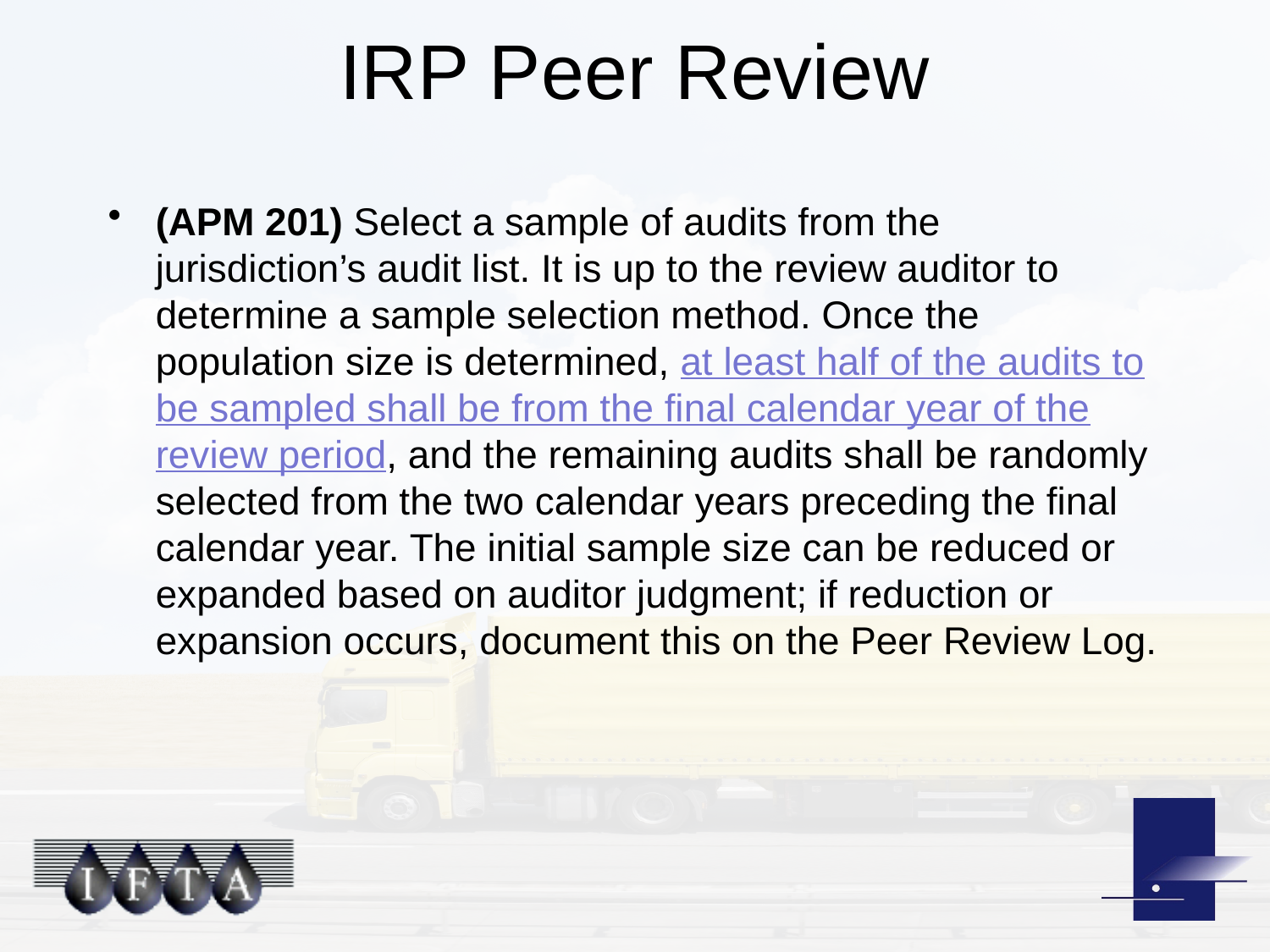

# IRP Peer Review
(APM 201) Select a sample of audits from the jurisdiction’s audit list. It is up to the review auditor to determine a sample selection method. Once the population size is determined, at least half of the audits to be sampled shall be from the final calendar year of the review period, and the remaining audits shall be randomly selected from the two calendar years preceding the final calendar year. The initial sample size can be reduced or expanded based on auditor judgment; if reduction or expansion occurs, document this on the Peer Review Log.